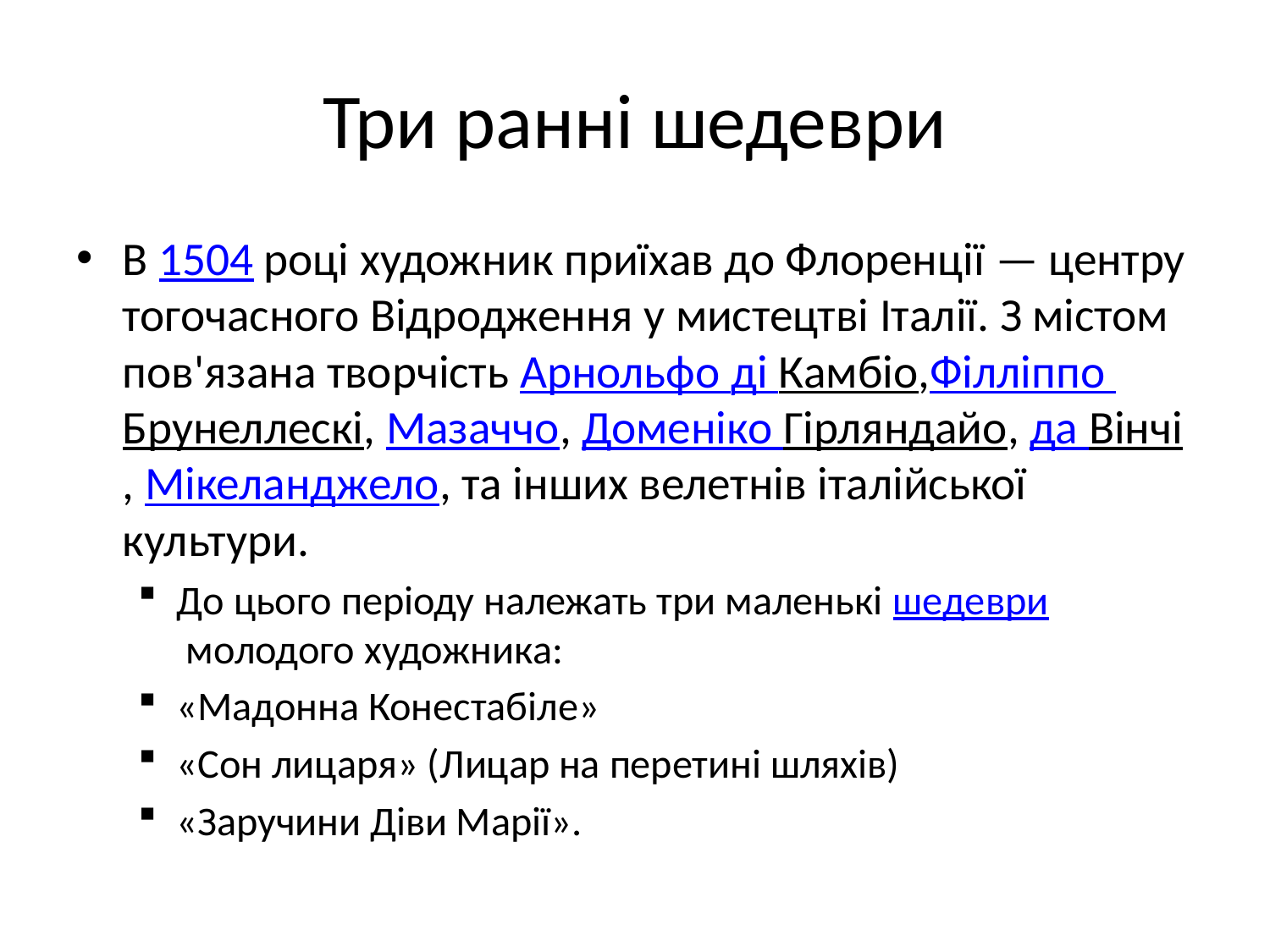

# Три ранні шедеври
В 1504 році художник приїхав до Флоренції — центру тогочасного Відродження у мистецтві Італії. З містом пов'язана творчість Арнольфо ді Камбіо,Філліппо Брунеллескі, Мазаччо, Доменіко Гірляндайо, да Вінчі, Мікеланджело, та інших велетнів італійської культури.
До цього періоду належать три маленькі шедеври молодого художника:
«Мадонна Конестабіле»
«Сон лицаря» (Лицар на перетині шляхів)
«Заручини Діви Марії».